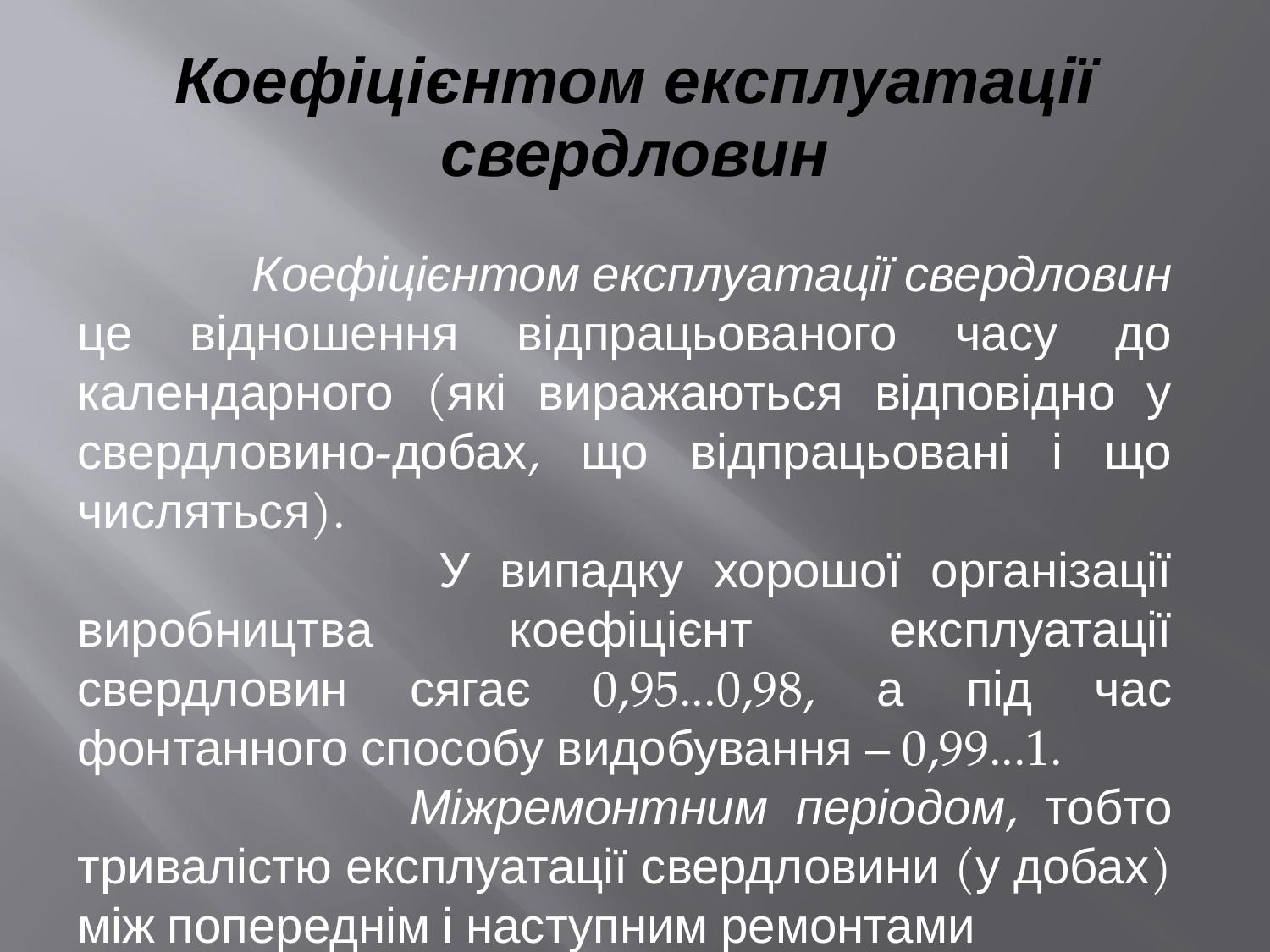

# Коефіцієнтом експлуатації свердловин
              Коефіцієнтом експлуатації свердловин це відношення відпрацьованого часу до календарного (які виражаються відповідно у свердловино-добах, що відпрацьовані і що числяться).
            У випадку хорошої організації виробництва коефіцієнт експлуатації свердловин сягає 0,95...0,98, а під час фонтанного способу видобування – 0,99...1.
            Міжремонтним періодом, тобто тривалістю експлуатації свердловини (у добах) між попереднім і наступним ремонтами